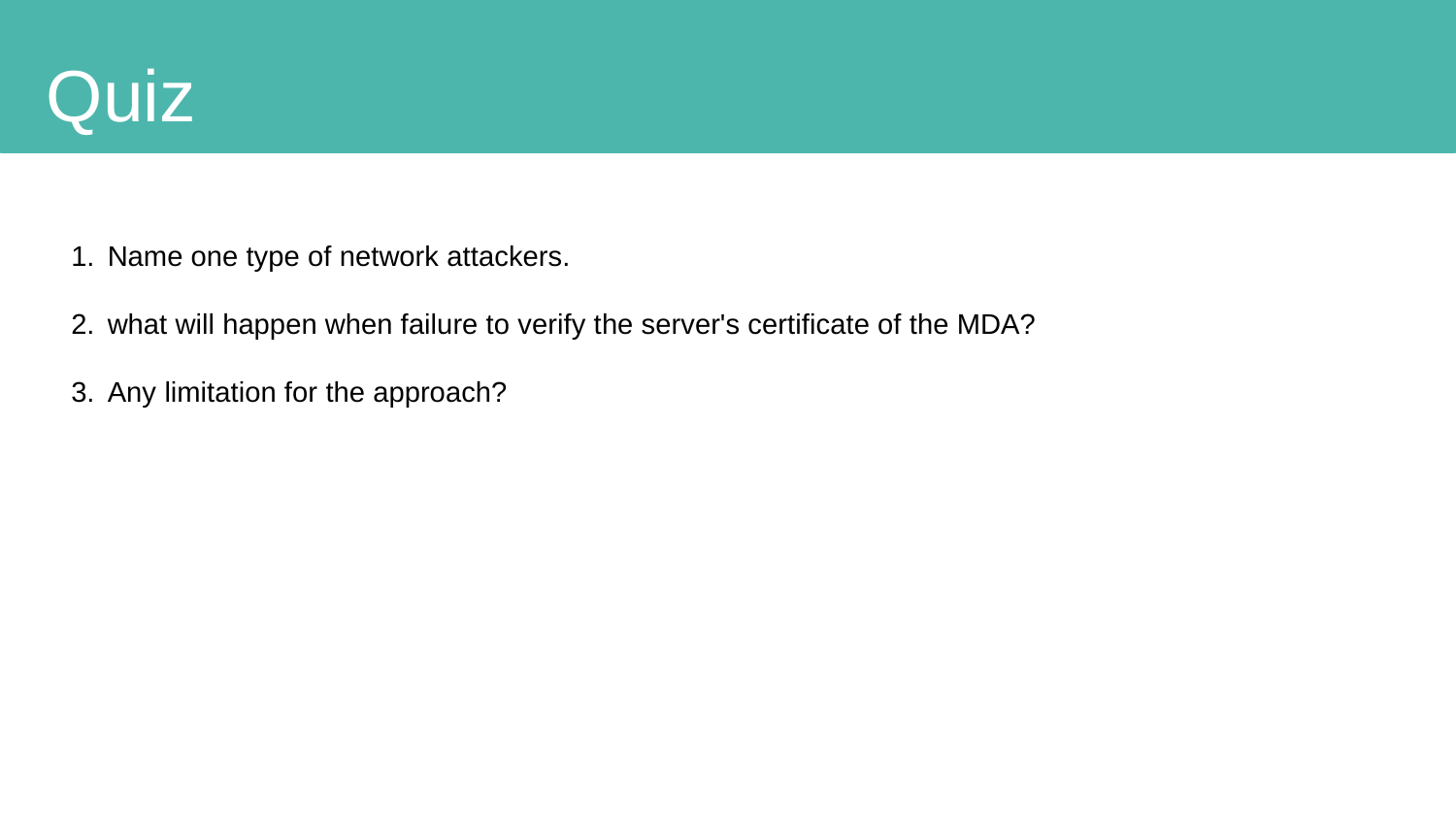

Quiz

Name one type of network attackers.
what will happen when failure to verify the server's certificate of the MDA?
Any limitation for the approach?